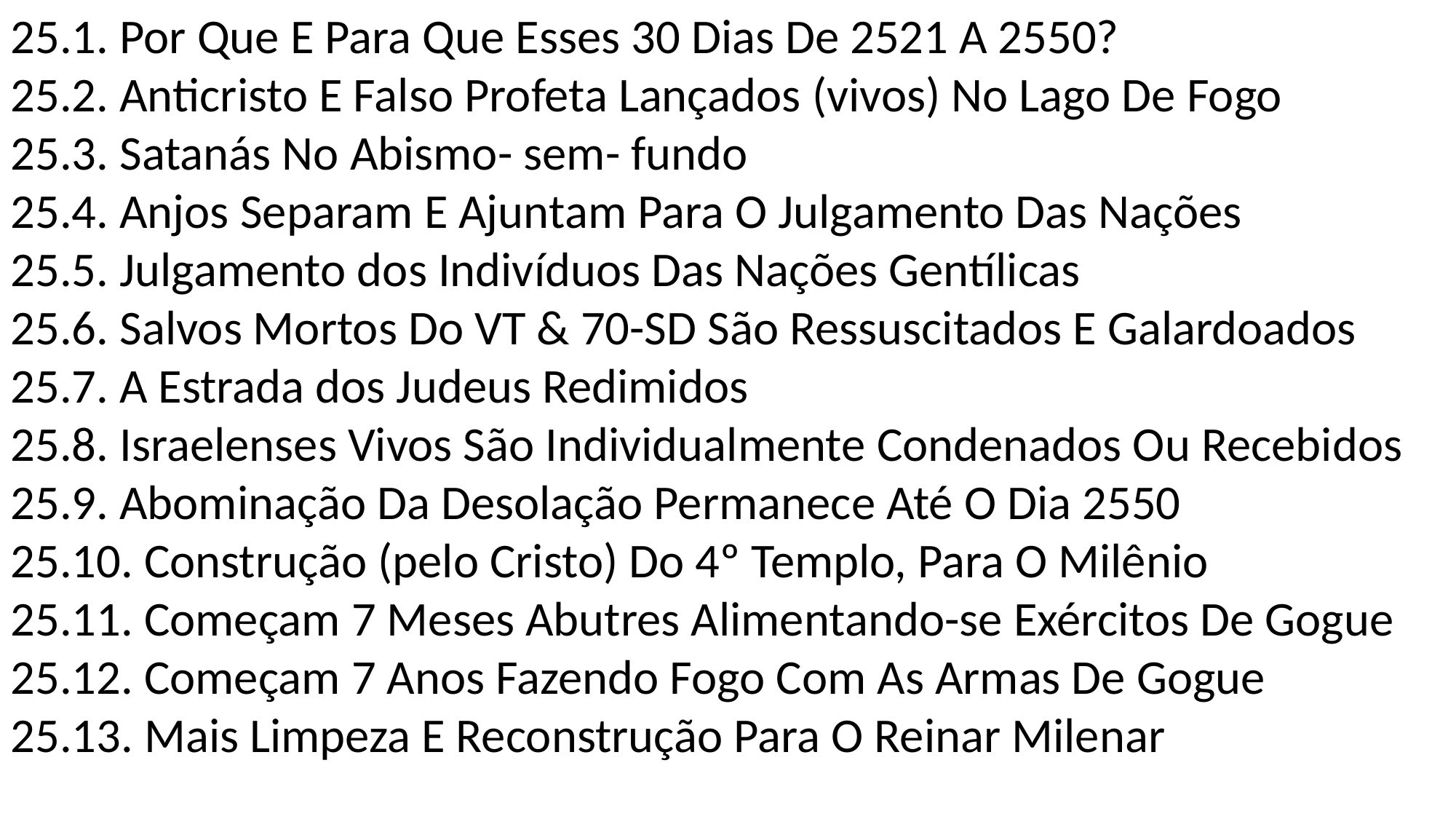

25.1. Por Que E Para Que Esses 30 Dias De 2521 A 2550?
25.2. Anticristo E Falso Profeta Lançados (vivos) No Lago De Fogo
25.3. Satanás No Abismo- sem- fundo
25.4. Anjos Separam E Ajuntam Para O Julgamento Das Nações
25.5. Julgamento dos Indivíduos Das Nações Gentílicas
25.6. Salvos Mortos Do VT & 70-SD São Ressuscitados E Galardoados
25.7. A Estrada dos Judeus Redimidos
25.8. Israelenses Vivos São Individualmente Condenados Ou Recebidos
25.9. Abominação Da Desolação Permanece Até O Dia 2550
25.10. Construção (pelo Cristo) Do 4º Templo, Para O Milênio
25.11. Começam 7 Meses Abutres Alimentando-se Exércitos De Gogue
25.12. Começam 7 Anos Fazendo Fogo Com As Armas De Gogue
25.13. Mais Limpeza E Reconstrução Para O Reinar Milenar